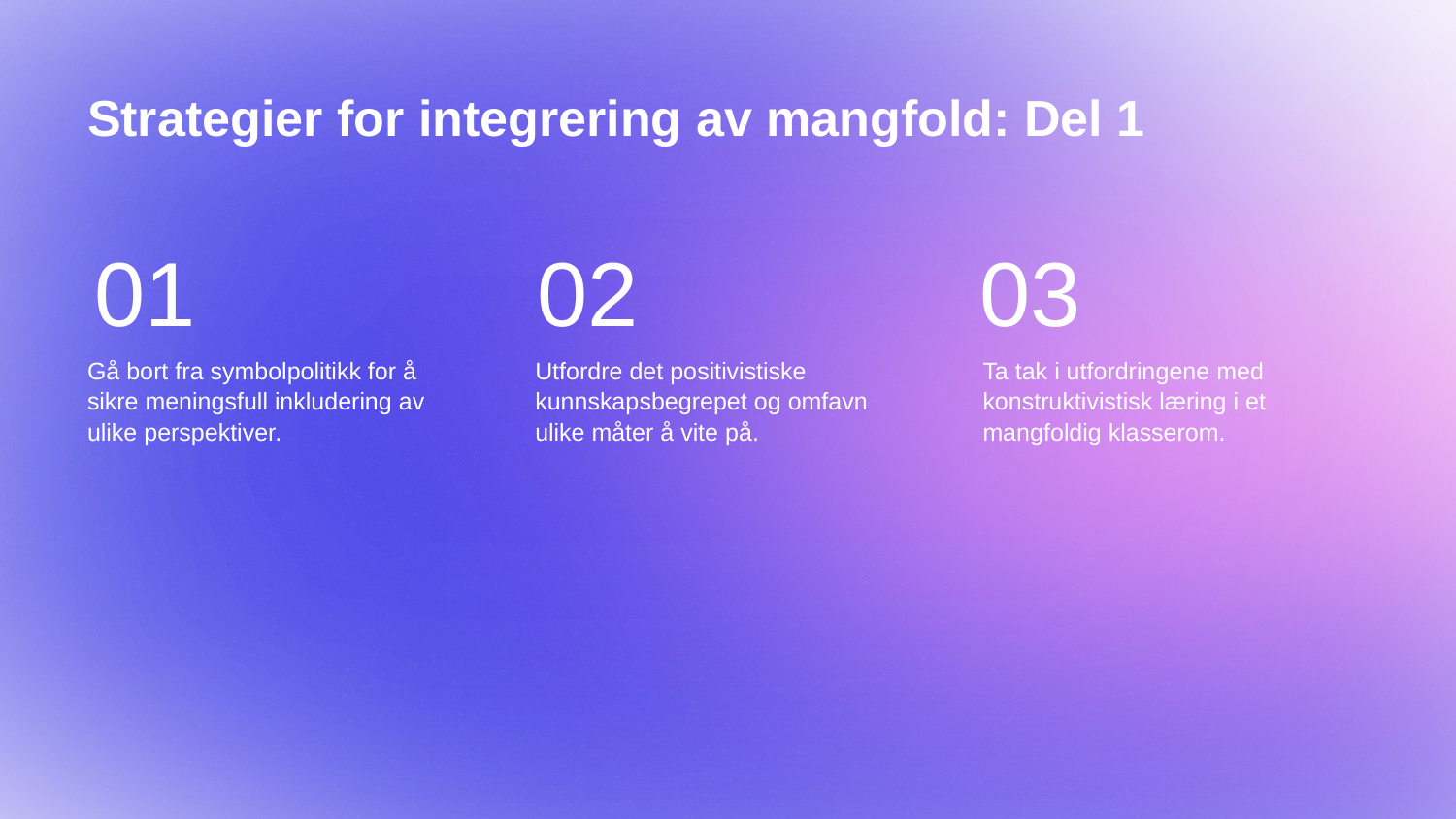

# Strategier for integrering av mangfold: Del 1
01
02
03
Gå bort fra symbolpolitikk for å sikre meningsfull inkludering av ulike perspektiver.
Utfordre det positivistiske kunnskapsbegrepet og omfavn ulike måter å vite på.
Ta tak i utfordringene med konstruktivistisk læring i et mangfoldig klasserom.